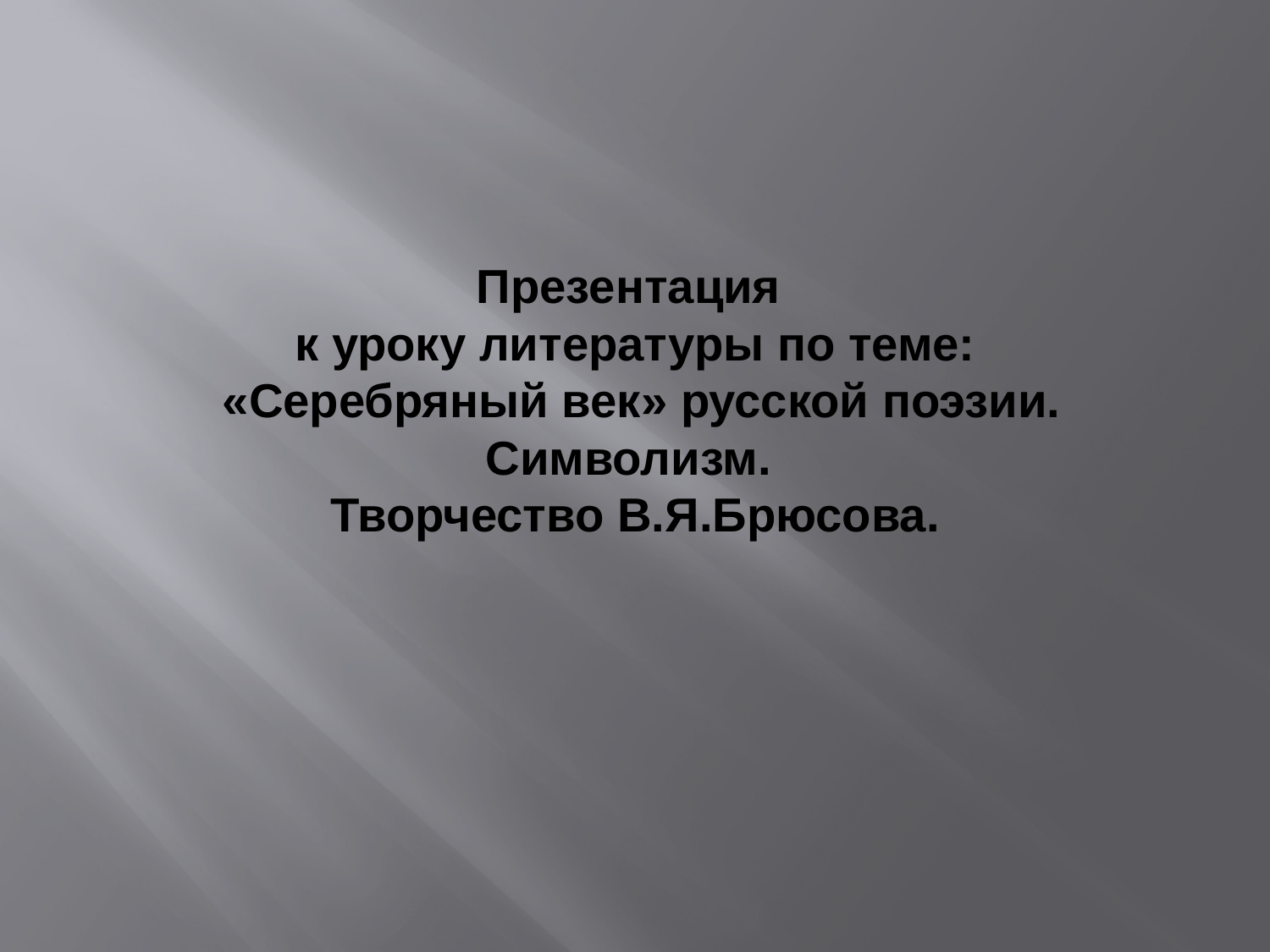

# Презентация к уроку литературы по теме: «Серебряный век» русской поэзии. Символизм. Творчество В.Я.Брюсова.